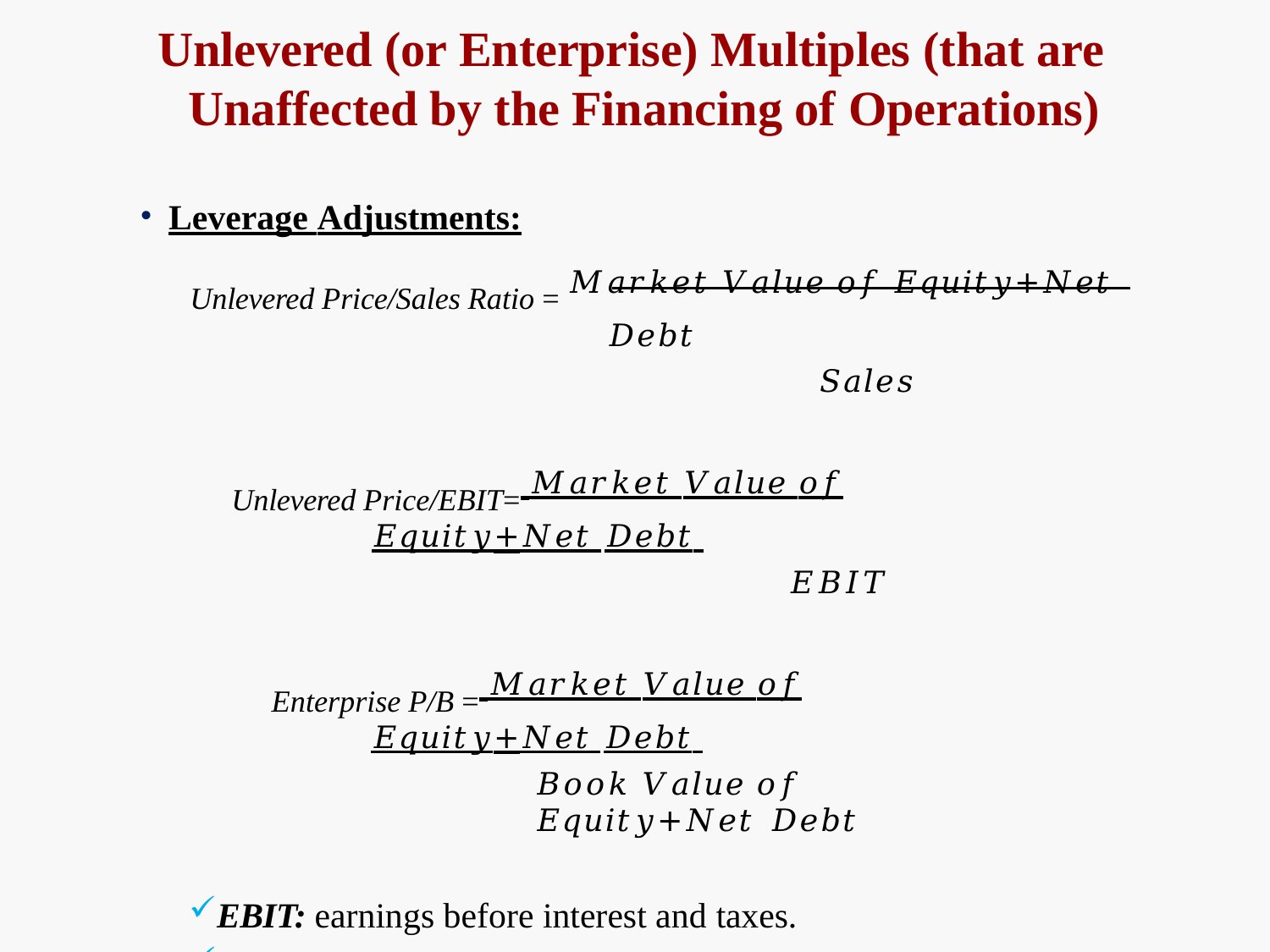

# Unlevered (or Enterprise) Multiples (that are  Unaffected by the Financing of Operations)
Leverage Adjustments:
Unlevered Price/Sales Ratio = 𝑀𝑎𝑟𝑘𝑒𝑡 𝑉𝑎𝑙𝑢𝑒 𝑜𝑓 𝐸𝑞𝑢𝑖𝑡𝑦+𝑁𝑒𝑡 𝐷𝑒𝑏𝑡
𝑆𝑎𝑙𝑒𝑠

Unlevered Price/EBIT= 𝑀𝑎𝑟𝑘𝑒𝑡 𝑉𝑎𝑙𝑢𝑒 𝑜𝑓 𝐸𝑞𝑢𝑖𝑡𝑦+𝑁𝑒𝑡 𝐷𝑒𝑏𝑡
𝐸𝐵𝐼𝑇

Enterprise P/B = 𝑀𝑎𝑟𝑘𝑒𝑡 𝑉𝑎𝑙𝑢𝑒 𝑜𝑓 𝐸𝑞𝑢𝑖𝑡𝑦+𝑁𝑒𝑡 𝐷𝑒𝑏𝑡
𝐵𝑜𝑜𝑘 𝑉𝑎𝑙𝑢𝑒 𝑜𝑓 𝐸𝑞𝑢𝑖𝑡𝑦+𝑁𝑒𝑡 𝐷𝑒𝑏𝑡

EBIT: earnings before interest and taxes.
Net debt: total debt obligations less any interest-bearing securities
that the firm may hold as assets.
Typically the book value (BV) of net debt is an approximation of  its market value (MV).